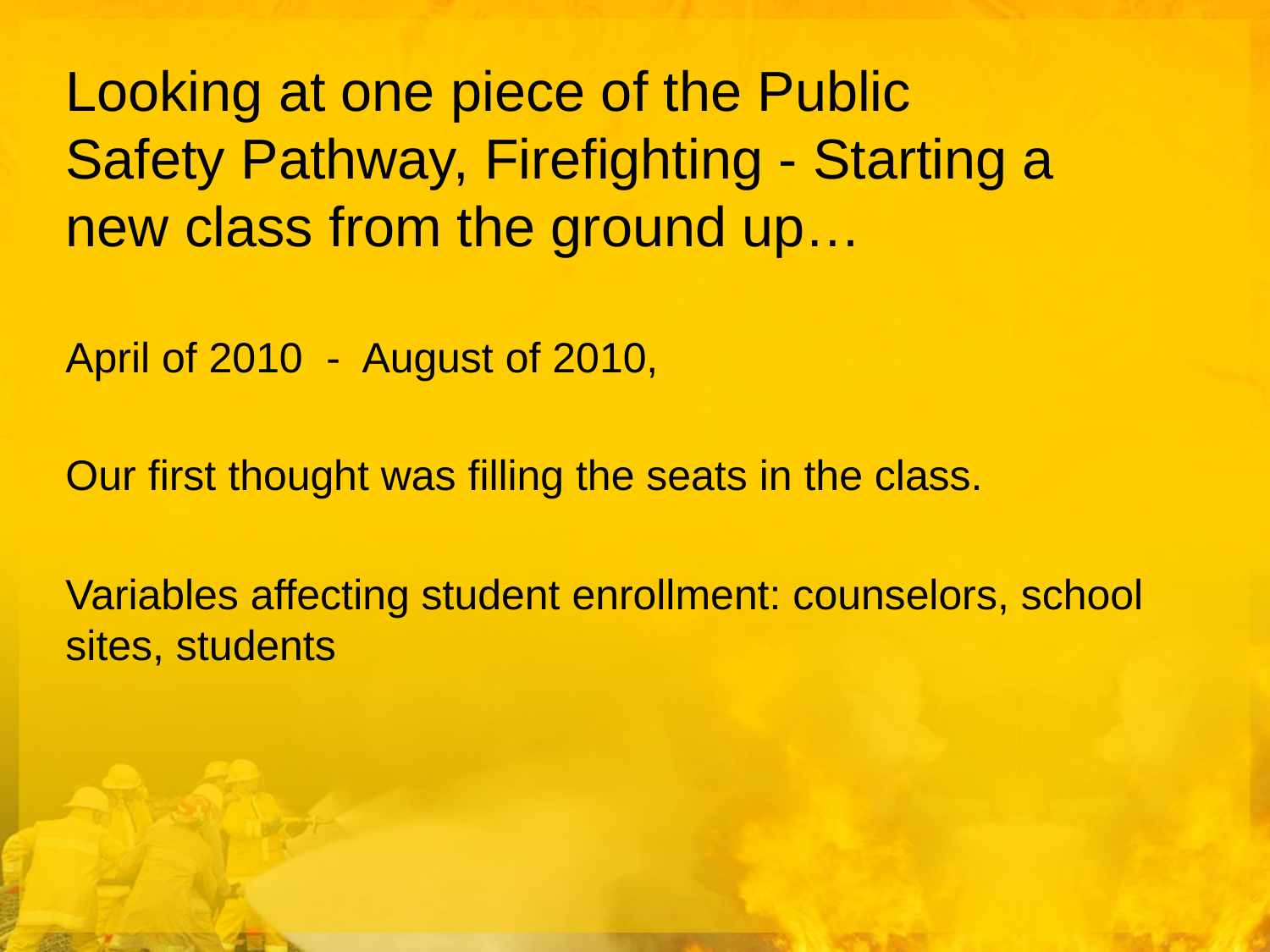

# Looking at one piece of the Public Safety Pathway, Firefighting - Starting a new class from the ground up…

April of 2010  -  August of 2010,

Our first thought was filling the seats in the class.

Variables affecting student enrollment: counselors, school sites, students